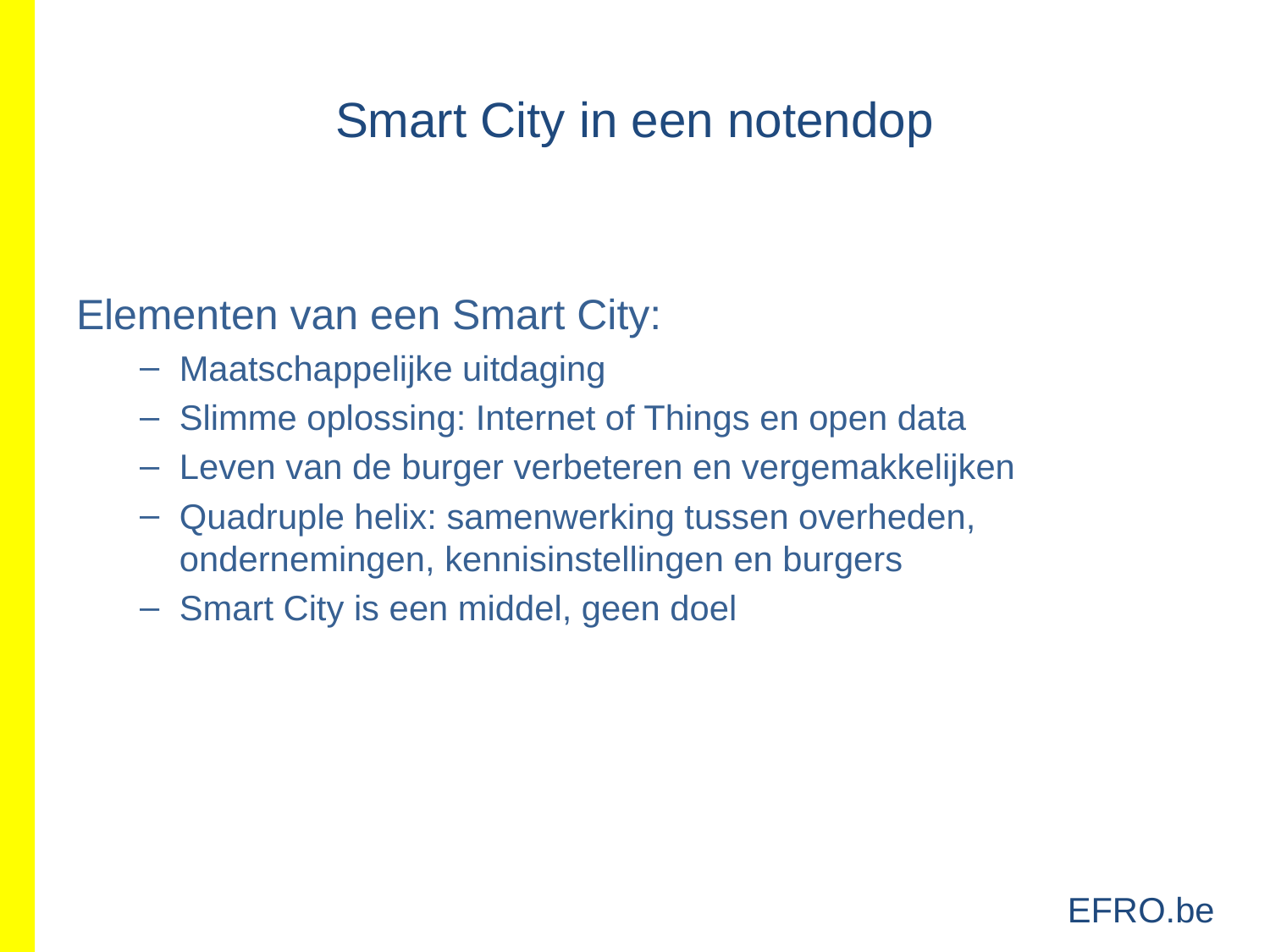

# Smart City in een notendop

Elementen van een Smart City:
Maatschappelijke uitdaging
Slimme oplossing: Internet of Things en open data
Leven van de burger verbeteren en vergemakkelijken
Quadruple helix: samenwerking tussen overheden, ondernemingen, kennisinstellingen en burgers
Smart City is een middel, geen doel